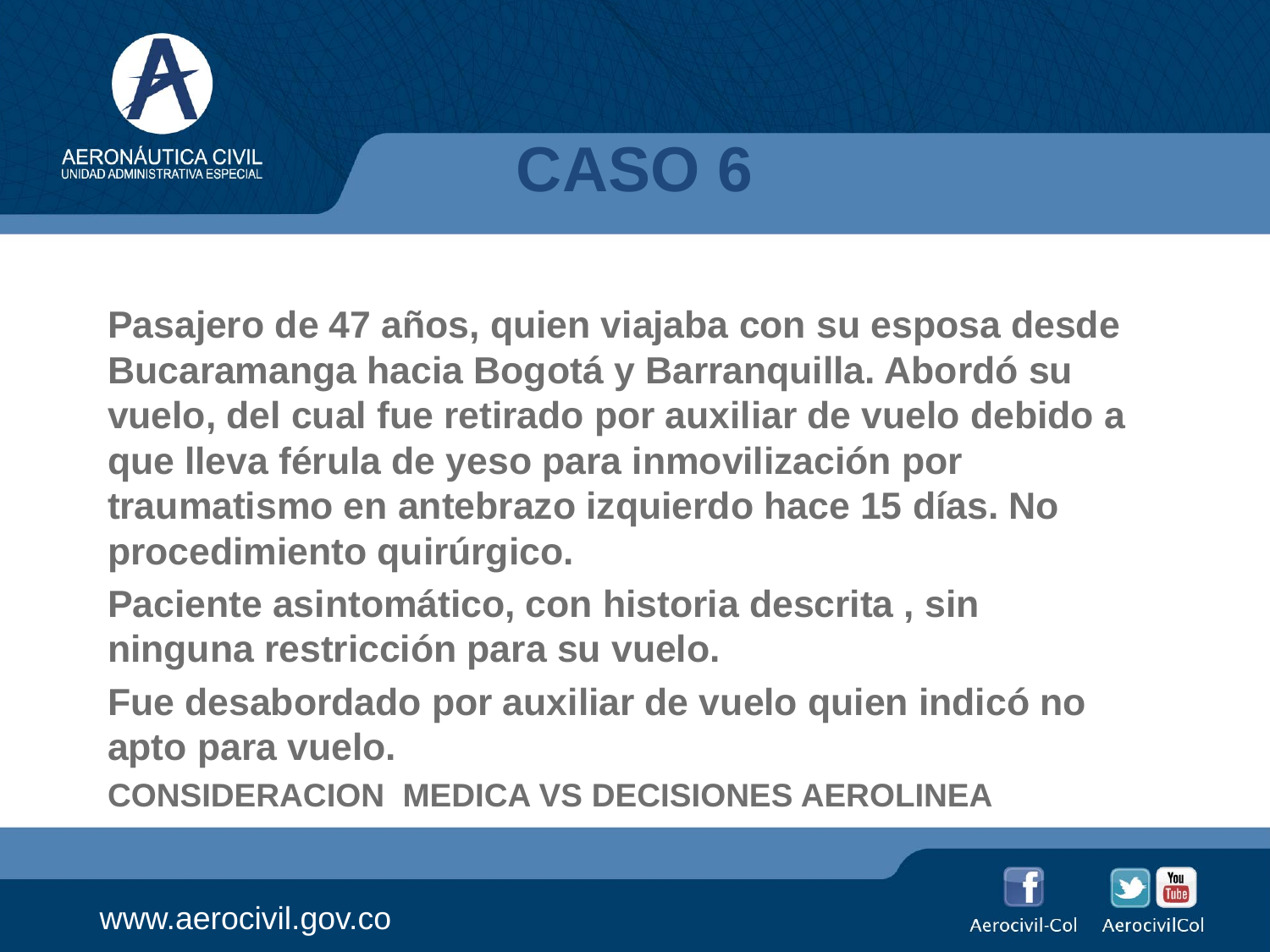

# CASO 6

Pasajero de 47 años, quien viajaba con su esposa desde Bucaramanga hacia Bogotá y Barranquilla. Abordó su vuelo, del cual fue retirado por auxiliar de vuelo debido a que lleva férula de yeso para inmovilización por traumatismo en antebrazo izquierdo hace 15 días. No procedimiento quirúrgico.
Paciente asintomático, con historia descrita , sin ninguna restricción para su vuelo.
Fue desabordado por auxiliar de vuelo quien indicó no apto para vuelo.
CONSIDERACION  MEDICA VS DECISIONES AEROLINEA